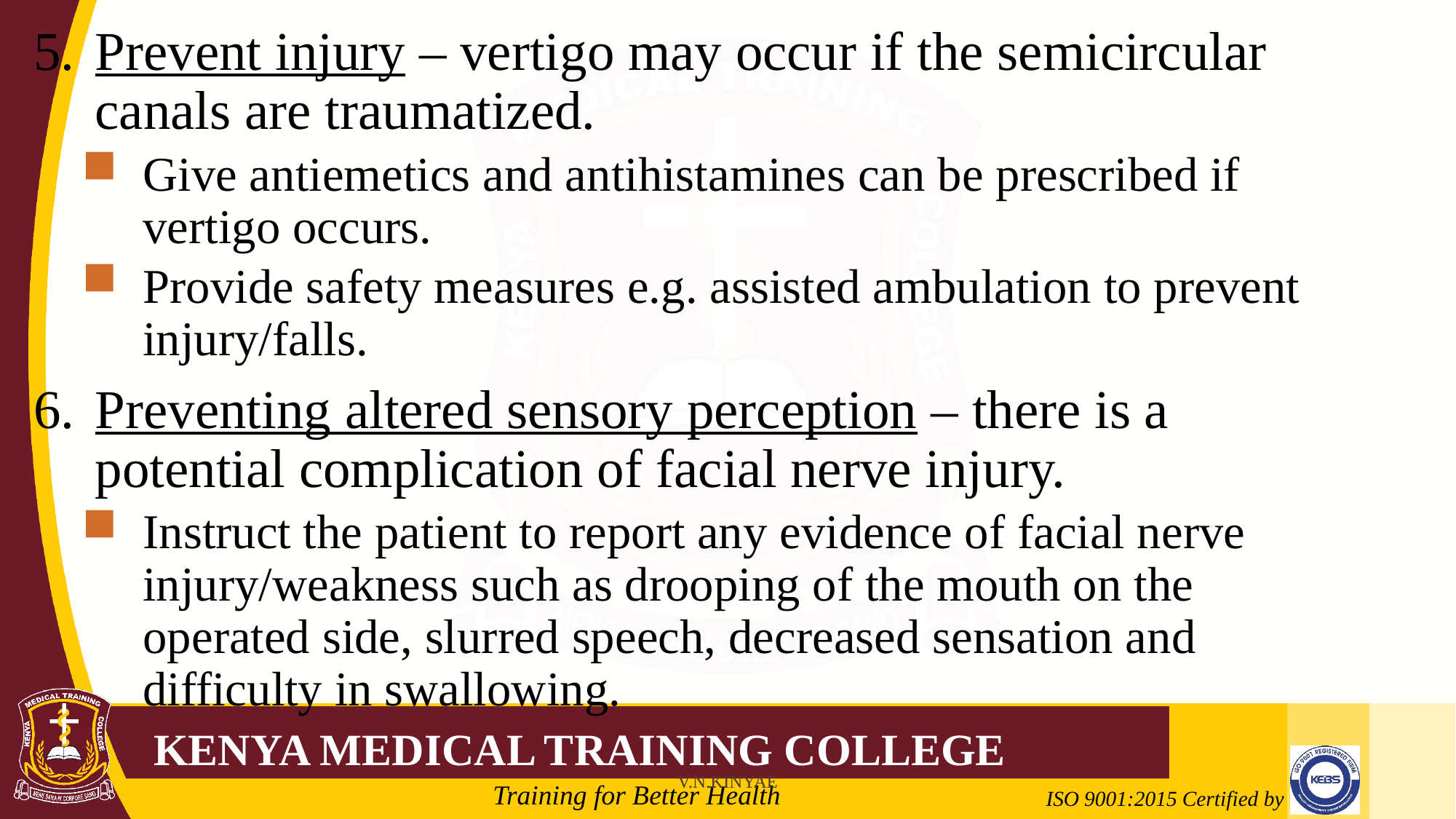

Prevent injury – vertigo may occur if the semicircular canals are traumatized.
Give antiemetics and antihistamines can be prescribed if vertigo occurs.
Provide safety measures e.g. assisted ambulation to prevent injury/falls.
Preventing altered sensory perception – there is a potential complication of facial nerve injury.
Instruct the patient to report any evidence of facial nerve injury/weakness such as drooping of the mouth on the operated side, slurred speech, decreased sensation and difficulty in swallowing.

V.N.KINYAE